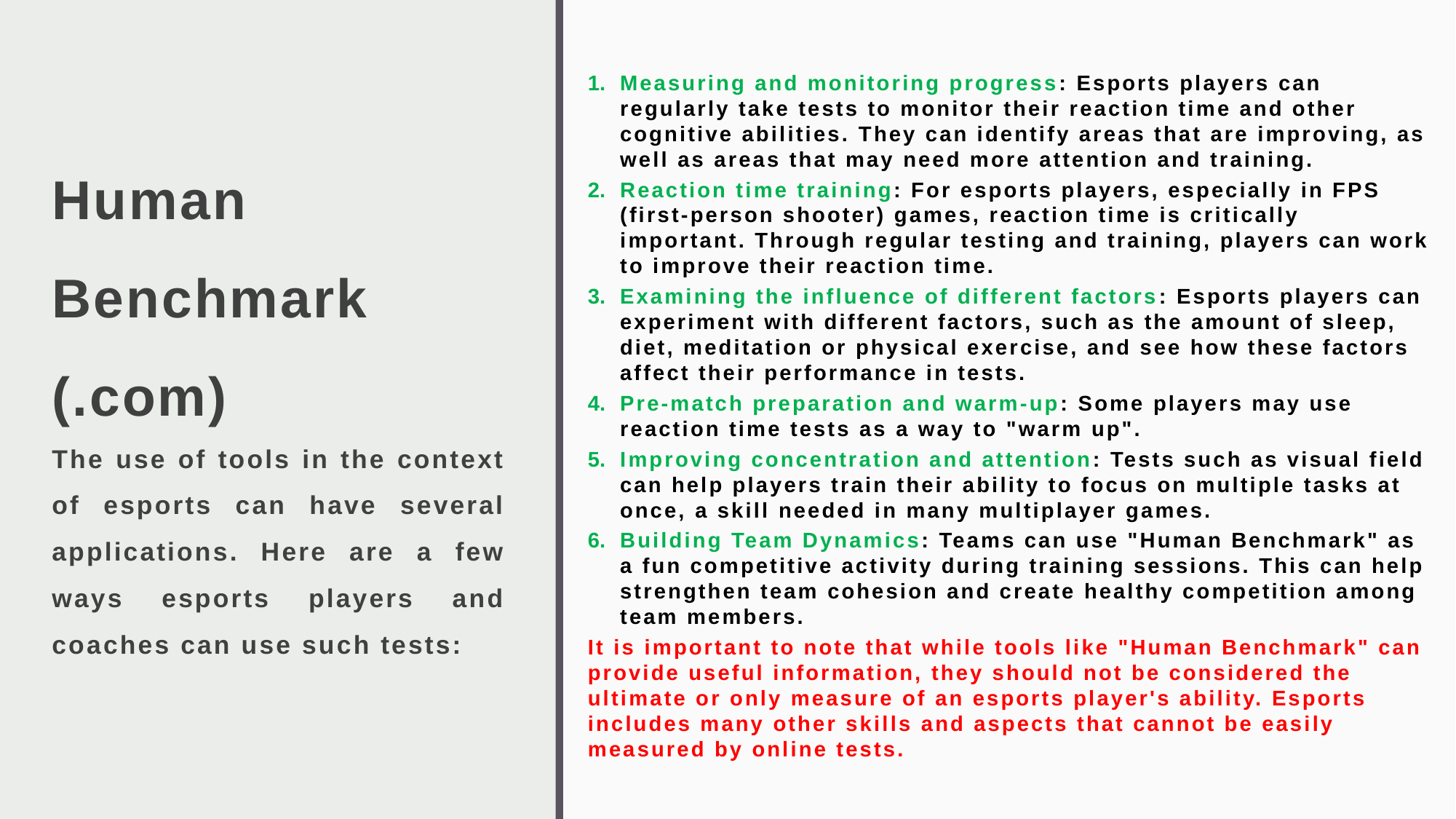

Measuring and monitoring progress: Esports players can regularly take tests to monitor their reaction time and other cognitive abilities. They can identify areas that are improving, as well as areas that may need more attention and training.
Reaction time training: For esports players, especially in FPS (first-person shooter) games, reaction time is critically important. Through regular testing and training, players can work to improve their reaction time.
Examining the influence of different factors: Esports players can experiment with different factors, such as the amount of sleep, diet, meditation or physical exercise, and see how these factors affect their performance in tests.
Pre-match preparation and warm-up: Some players may use reaction time tests as a way to "warm up".
Improving concentration and attention: Tests such as visual field can help players train their ability to focus on multiple tasks at once, a skill needed in many multiplayer games.
Building Team Dynamics: Teams can use "Human Benchmark" as a fun competitive activity during training sessions. This can help strengthen team cohesion and create healthy competition among team members.
It is important to note that while tools like "Human Benchmark" can provide useful information, they should not be considered the ultimate or only measure of an esports player's ability. Esports includes many other skills and aspects that cannot be easily measured by online tests.
# Human Benchmark (.com) The use of tools in the context of esports can have several applications. Here are a few ways esports players and coaches can use such tests: